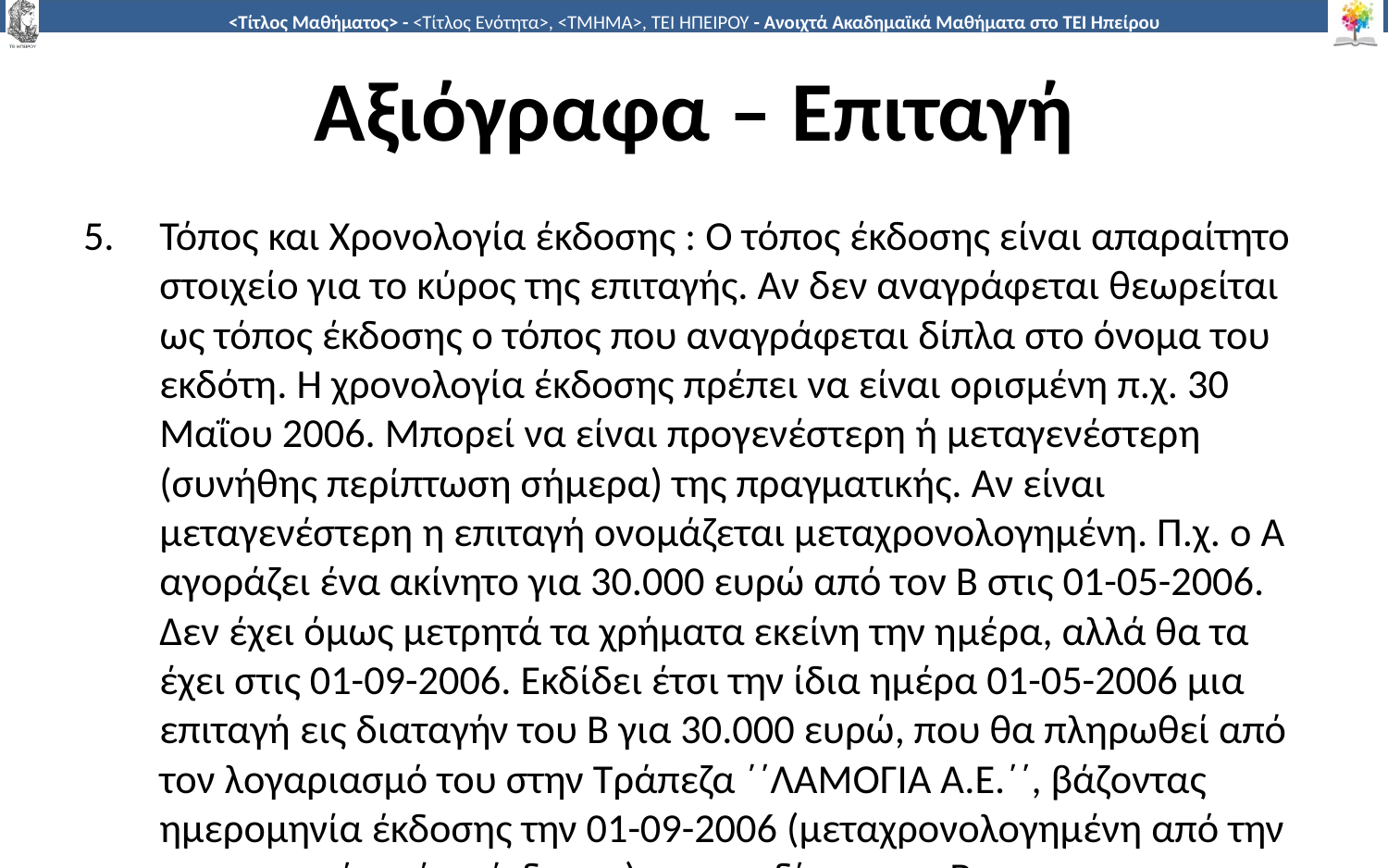

# Αξιόγραφα – Επιταγή
Τόπος και Χρονολογία έκδοσης : Ο τόπος έκδοσης είναι απαραίτητο στοιχείο για το κύρος της επιταγής. Αν δεν αναγράφεται θεωρείται ως τόπος έκδοσης ο τόπος που αναγράφεται δίπλα στο όνομα του εκδότη. Η χρονολογία έκδοσης πρέπει να είναι ορισμένη π.χ. 30 Μαΐου 2006. Μπορεί να είναι προγενέστερη ή μεταγενέστερη (συνήθης περίπτωση σήμερα) της πραγματικής. Αν είναι μεταγενέστερη η επιταγή ονομάζεται μεταχρονολογημένη. Π.χ. ο Α αγοράζει ένα ακίνητο για 30.000 ευρώ από τον Β στις 01-05-2006. Δεν έχει όμως μετρητά τα χρήματα εκείνη την ημέρα, αλλά θα τα έχει στις 01-09-2006. Εκδίδει έτσι την ίδια ημέρα 01-05-2006 μια επιταγή εις διαταγήν του Β για 30.000 ευρώ, που θα πληρωθεί από τον λογαριασμό του στην Τράπεζα ΄΄ΛΑΜΟΓΙΑ Α.Ε.΄΄, βάζοντας ημερομηνία έκδοσης την 01-09-2006 (μεταχρονολογημένη από την πραγματική ημέρα έκδοσης) και την δίνει στον Β.